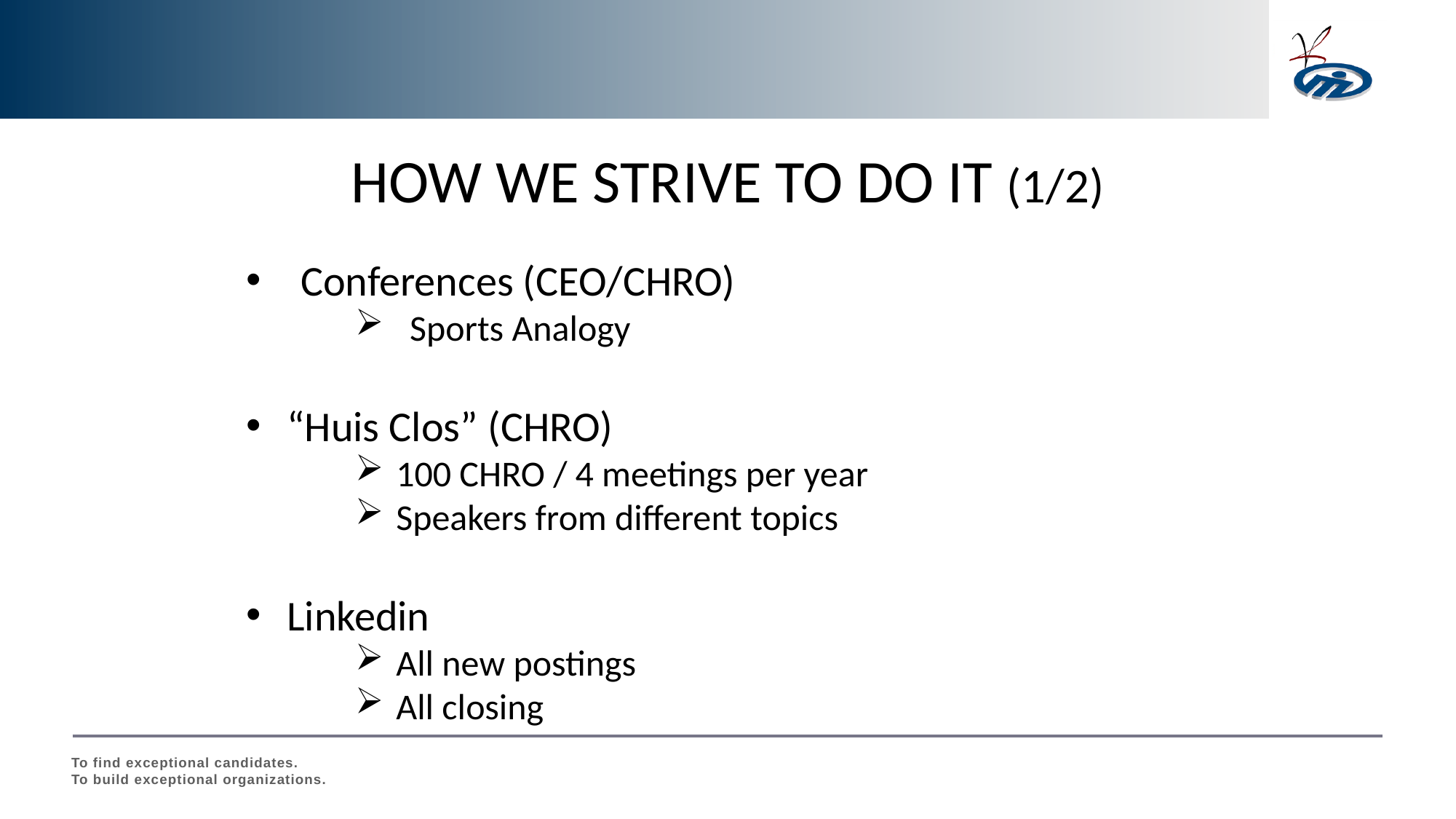

HOW WE STRIVE TO DO IT (1/2)
Conferences (CEO/CHRO)
Sports Analogy

“Huis Clos” (CHRO)
100 CHRO / 4 meetings per year
Speakers from different topics

Linkedin
All new postings
All closing